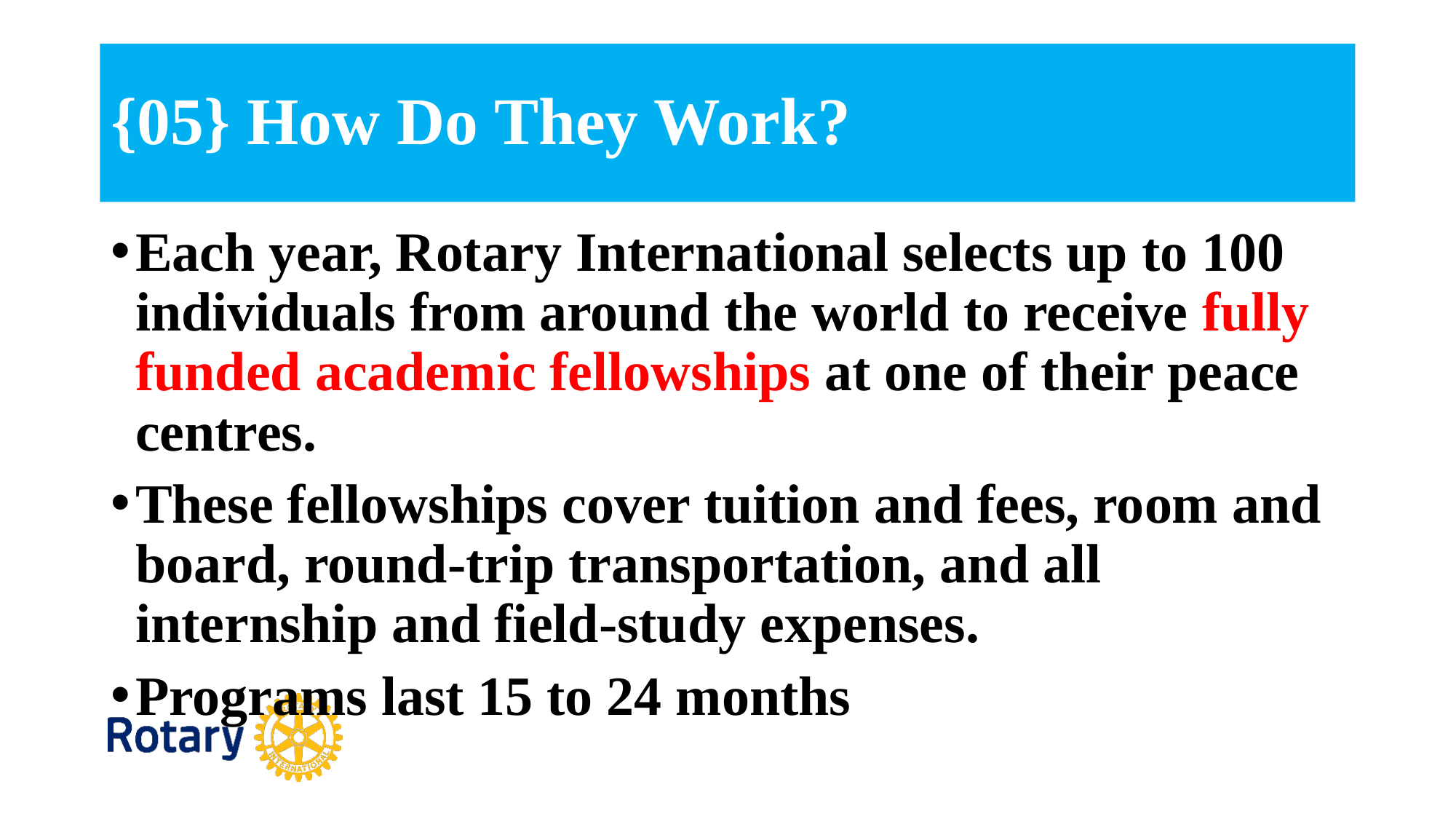

# {05} How Do They Work?
Each year, Rotary International selects up to 100 individuals from around the world to receive fully funded academic fellowships at one of their peace centres.
These fellowships cover tuition and fees, room and board, round-trip transportation, and all internship and field-study expenses.
Programs last 15 to 24 months